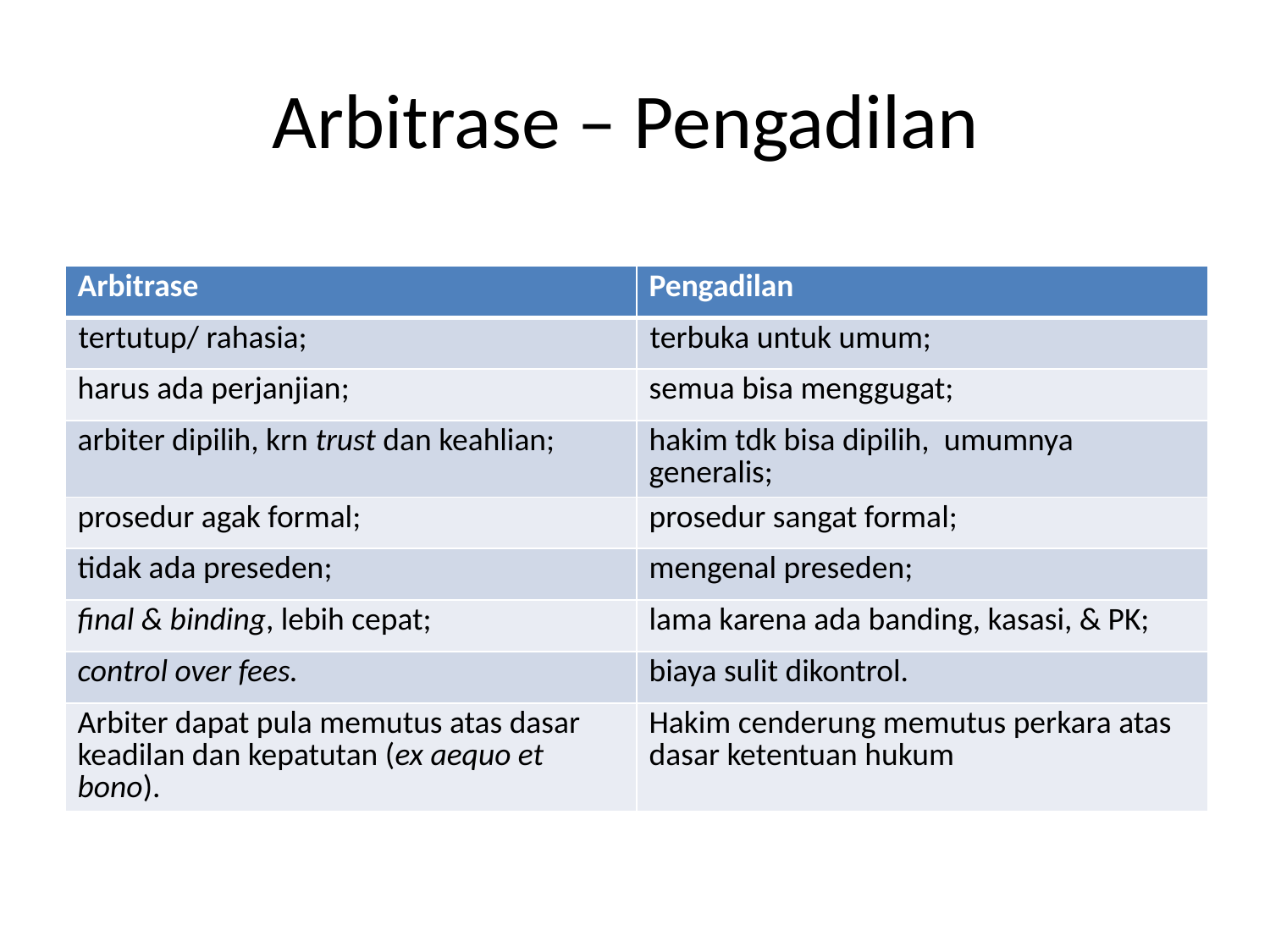

# Arbitrase – Pengadilan
| Arbitrase | Pengadilan |
| --- | --- |
| tertutup/ rahasia; | terbuka untuk umum; |
| harus ada perjanjian; | semua bisa menggugat; |
| arbiter dipilih, krn trust dan keahlian; | hakim tdk bisa dipilih,  umumnya generalis; |
| prosedur agak formal; | prosedur sangat formal; |
| tidak ada preseden; | mengenal preseden; |
| final & binding, lebih cepat; | lama karena ada banding, kasasi, & PK; |
| control over fees. | biaya sulit dikontrol. |
| Arbiter dapat pula memutus atas dasar keadilan dan kepatutan (ex aequo et bono). | Hakim cenderung memutus perkara atas dasar ketentuan hukum |